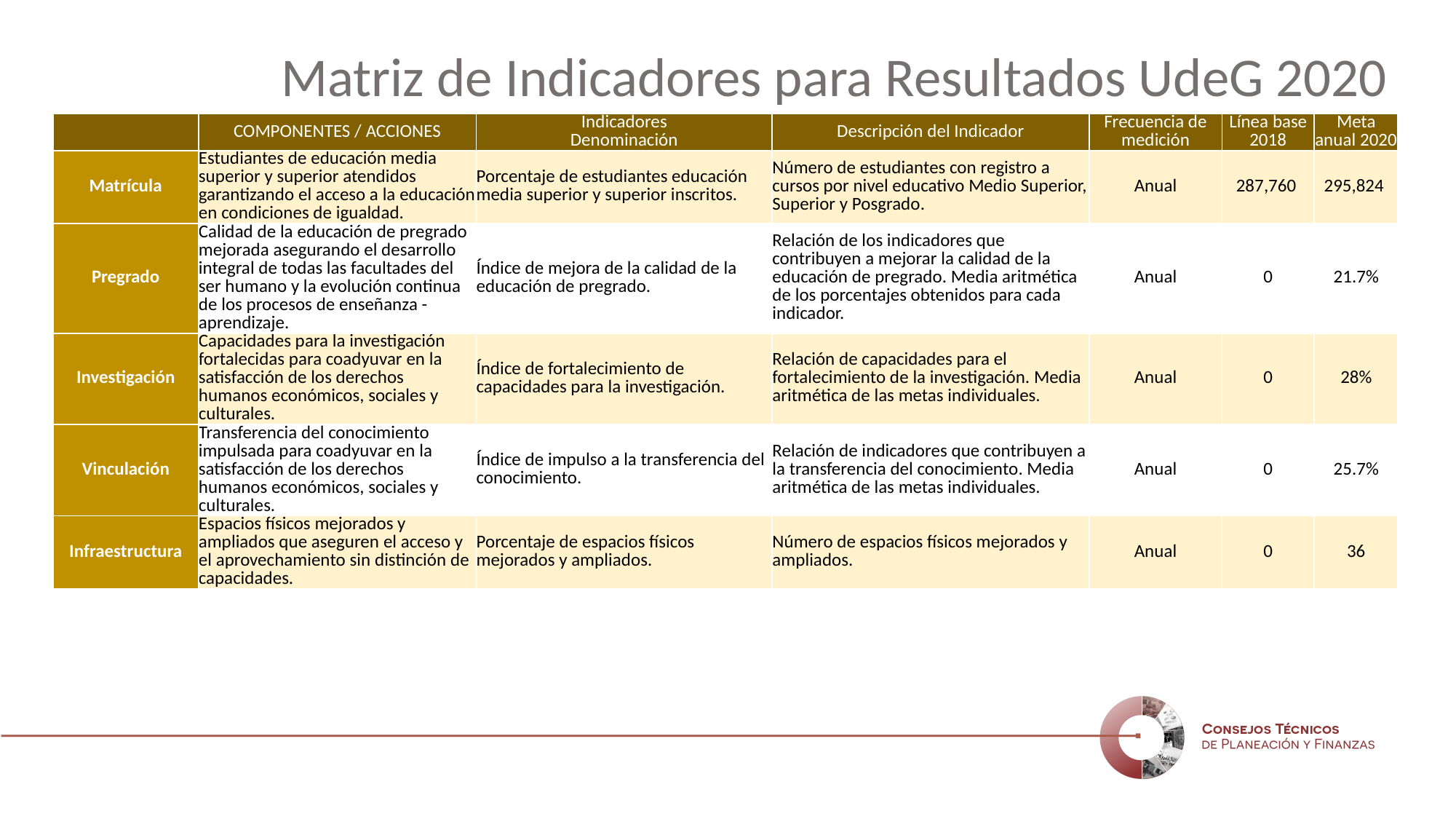

Matriz de Indicadores para Resultados UdeG 2020
|  | COMPONENTES / ACCIONES | Indicadores Denominación | Descripción del Indicador | Frecuencia de medición | Línea base 2018 | Meta anual 2020 |
| --- | --- | --- | --- | --- | --- | --- |
| Matrícula | Estudiantes de educación media superior y superior atendidos garantizando el acceso a la educación en condiciones de igualdad. | Porcentaje de estudiantes educación media superior y superior inscritos. | Número de estudiantes con registro a cursos por nivel educativo Medio Superior, Superior y Posgrado. | Anual | 287,760 | 295,824 |
| Pregrado | Calidad de la educación de pregrado mejorada asegurando el desarrollo integral de todas las facultades del ser humano y la evolución continua de los procesos de enseñanza - aprendizaje. | Índice de mejora de la calidad de la educación de pregrado. | Relación de los indicadores que contribuyen a mejorar la calidad de la educación de pregrado. Media aritmética de los porcentajes obtenidos para cada indicador. | Anual | 0 | 21.7% |
| Investigación | Capacidades para la investigación fortalecidas para coadyuvar en la satisfacción de los derechos humanos económicos, sociales y culturales. | Índice de fortalecimiento de capacidades para la investigación. | Relación de capacidades para el fortalecimiento de la investigación. Media aritmética de las metas individuales. | Anual | 0 | 28% |
| Vinculación | Transferencia del conocimiento impulsada para coadyuvar en la satisfacción de los derechos humanos económicos, sociales y culturales. | Índice de impulso a la transferencia del conocimiento. | Relación de indicadores que contribuyen a la transferencia del conocimiento. Media aritmética de las metas individuales. | Anual | 0 | 25.7% |
| Infraestructura | Espacios físicos mejorados y ampliados que aseguren el acceso y el aprovechamiento sin distinción de capacidades. | Porcentaje de espacios físicos mejorados y ampliados. | Número de espacios físicos mejorados y ampliados. | Anual | 0 | 36 |